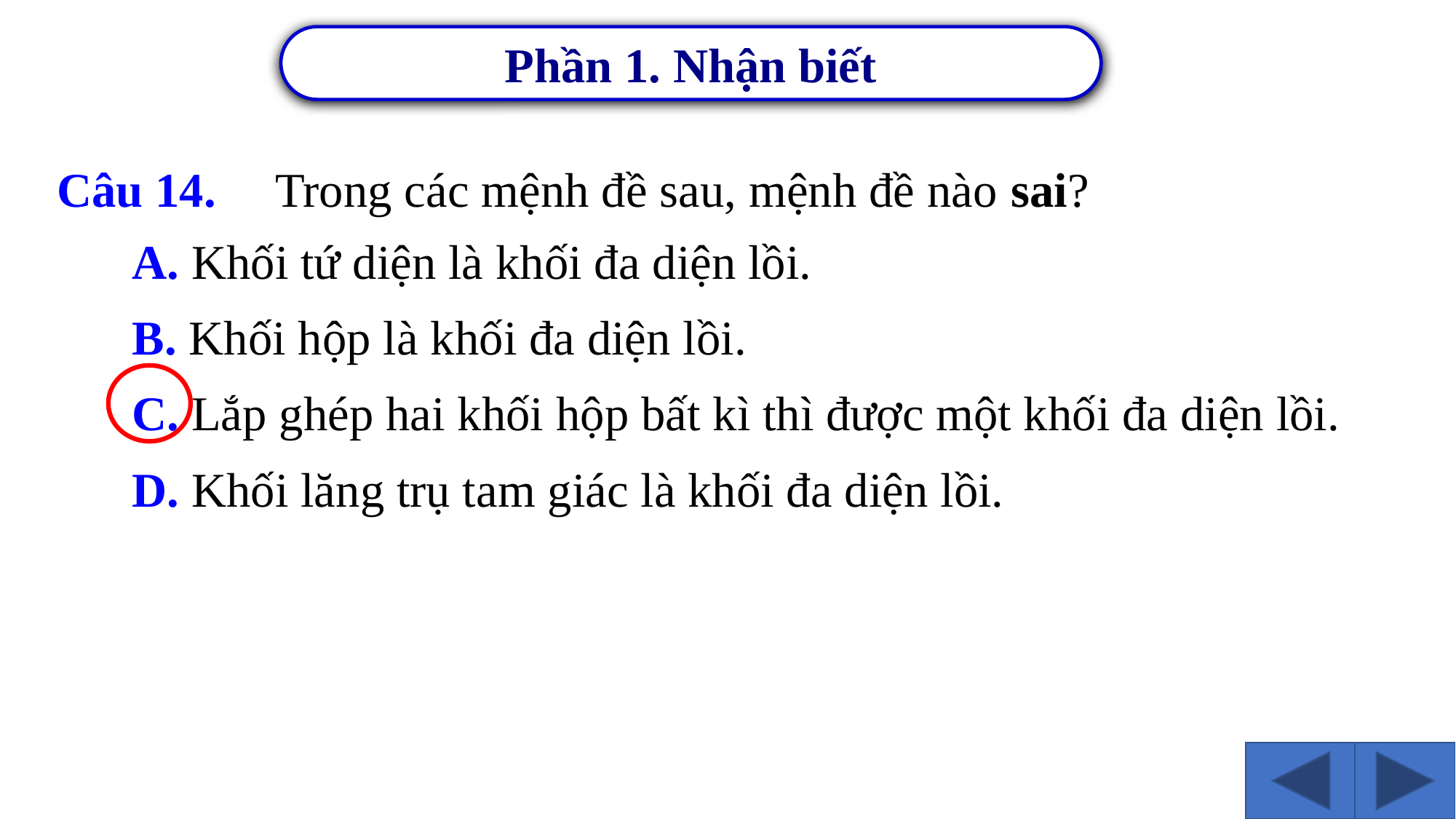

Phần 1. Nhận biết
Câu 14.	Trong các mệnh đề sau, mệnh đề nào sai?
A. Khối tứ diện là khối đa diện lồi.
B. Khối hộp là khối đa diện lồi.
C. Lắp ghép hai khối hộp bất kì thì được một khối đa diện lồi.
D. Khối lăng trụ tam giác là khối đa diện lồi.